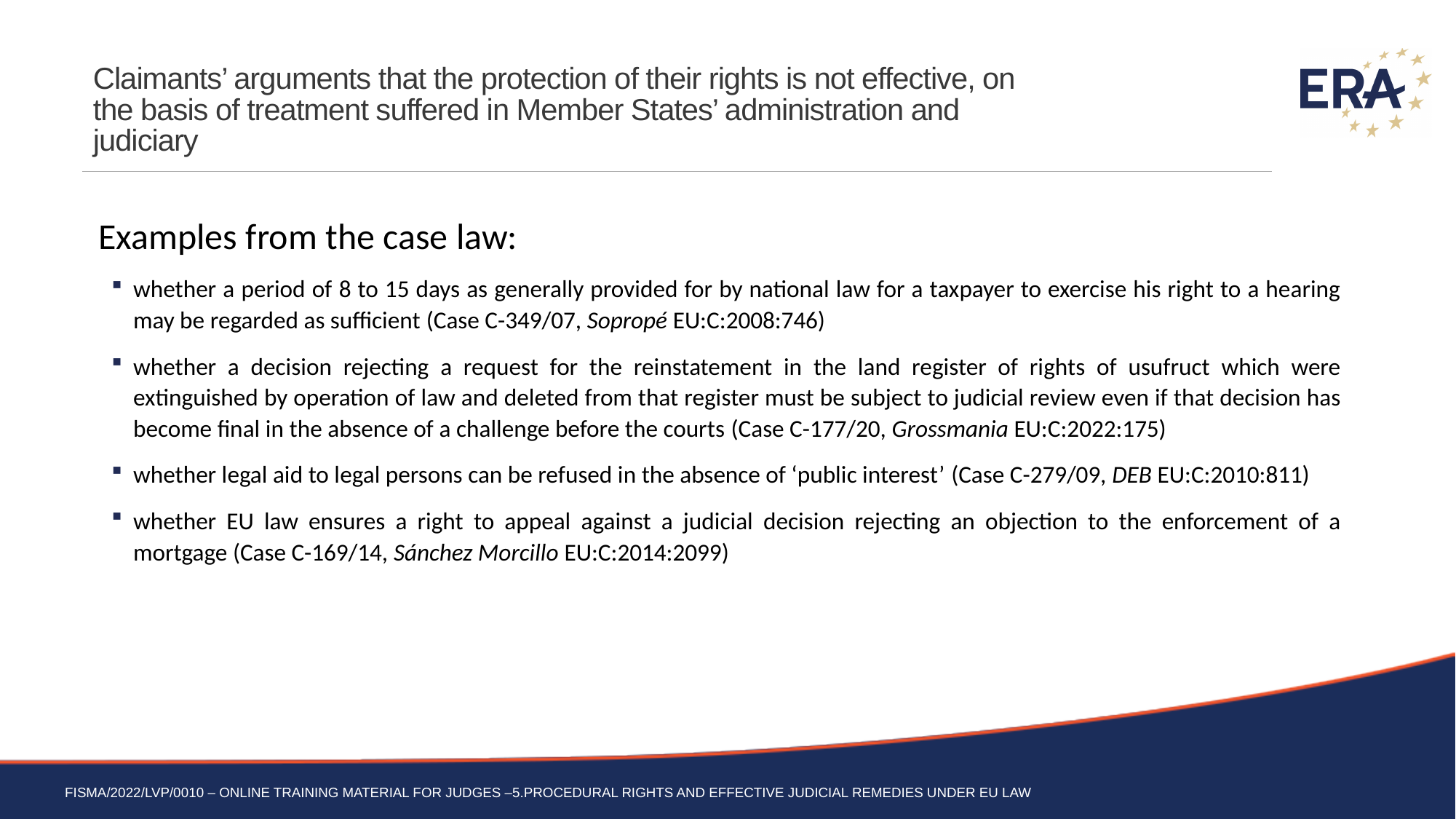

# Claimants’ arguments that the protection of their rights is not effective, on the basis of treatment suffered in Member States’ administration and judiciary
Examples from the case law:
whether a period of 8 to 15 days as generally provided for by national law for a taxpayer to exercise his right to a hearing may be regarded as sufficient (Case C-349/07, Sopropé EU:C:2008:746)
whether a decision rejecting a request for the reinstatement in the land register of rights of usufruct which were extinguished by operation of law and deleted from that register must be subject to judicial review even if that decision has become final in the absence of a challenge before the courts (Case C-177/20, Grossmania EU:C:2022:175)
whether legal aid to legal persons can be refused in the absence of ‘public interest’ (Case C-279/09, DEB EU:C:2010:811)
whether EU law ensures a right to appeal against a judicial decision rejecting an objection to the enforcement of a mortgage (Case C-169/14, Sánchez Morcillo EU:C:2014:2099)
FISMA/2022/LVP/0010 – Online training material for judges –5.Procedural rights and effective judicial remedies under EU Law